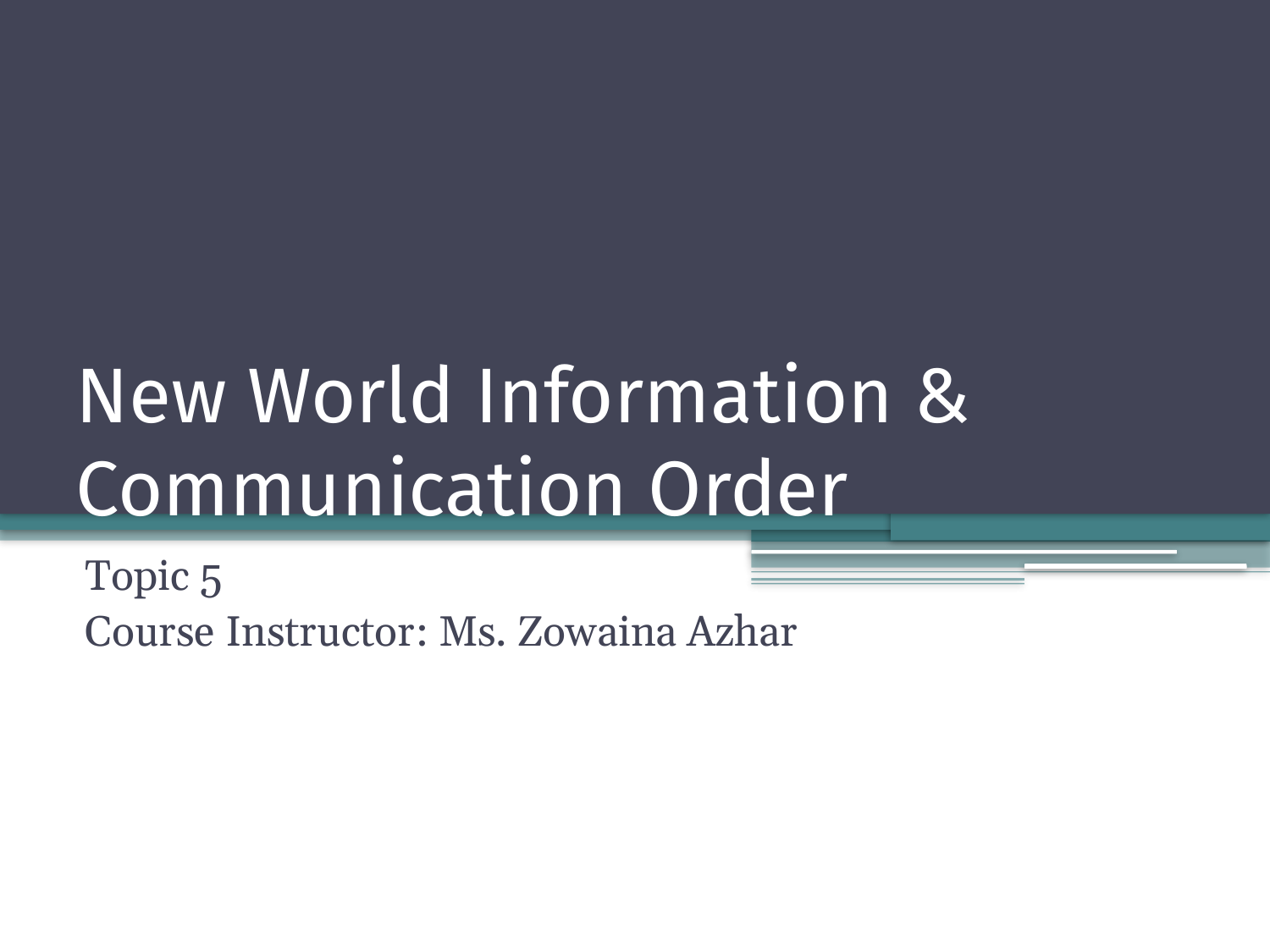

# New World Information & Communication Order
Topic 5
Course Instructor: Ms. Zowaina Azhar